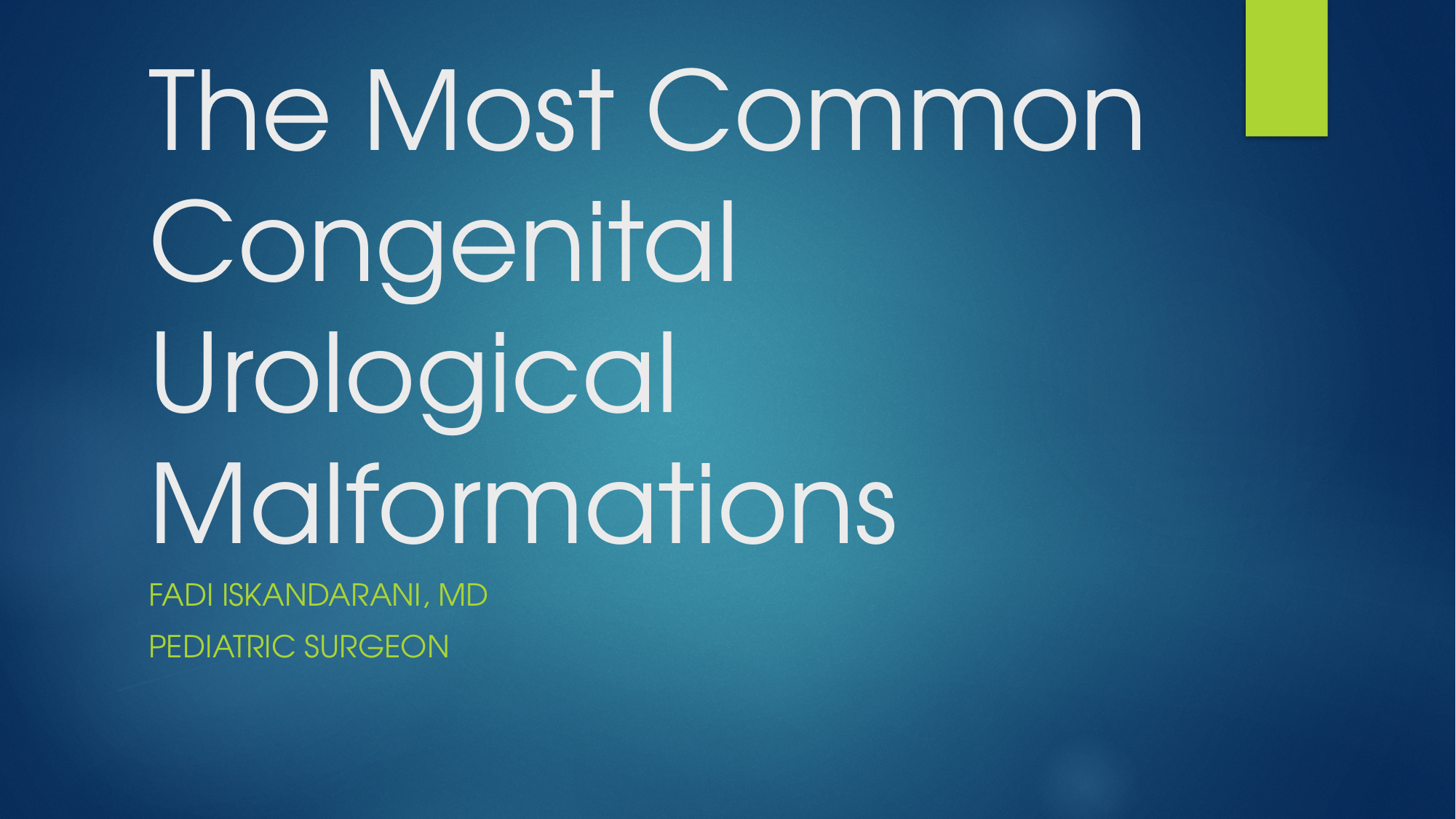

# The Most Common Congenital Urological Malformations
Fadi Iskandarani, md
Pediatric surgeon